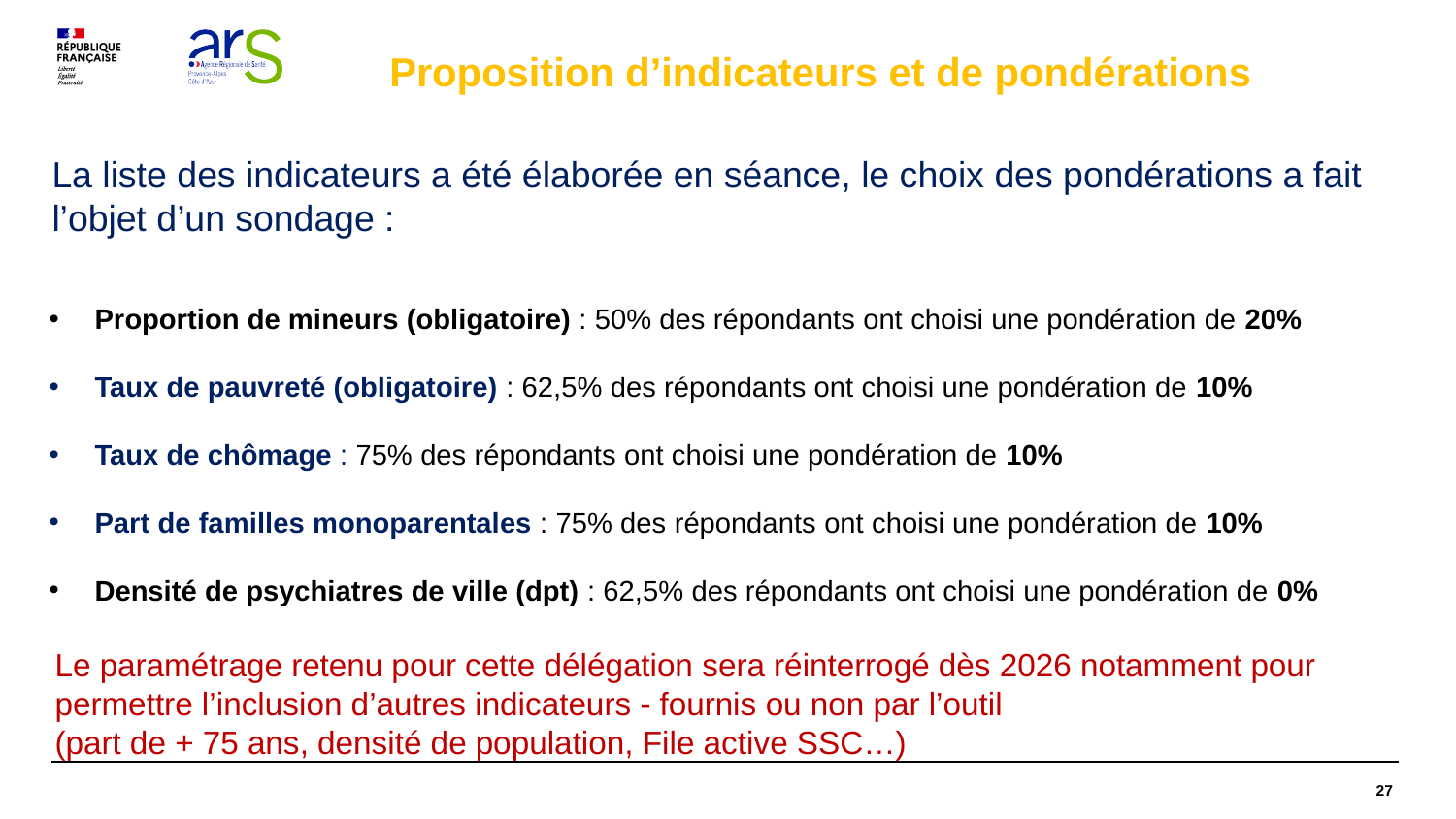

# Proposition d’indicateurs et de pondérations
La liste des indicateurs a été élaborée en séance, le choix des pondérations a fait l’objet d’un sondage :

Proportion de mineurs (obligatoire) : 50% des répondants ont choisi une pondération de 20%
Taux de pauvreté (obligatoire) : 62,5% des répondants ont choisi une pondération de 10%
Taux de chômage : 75% des répondants ont choisi une pondération de 10%
Part de familles monoparentales : 75% des répondants ont choisi une pondération de 10%
Densité de psychiatres de ville (dpt) : 62,5% des répondants ont choisi une pondération de 0%
Le paramétrage retenu pour cette délégation sera réinterrogé dès 2026 notamment pour permettre l’inclusion d’autres indicateurs - fournis ou non par l’outil
(part de + 75 ans, densité de population, File active SSC…)
27